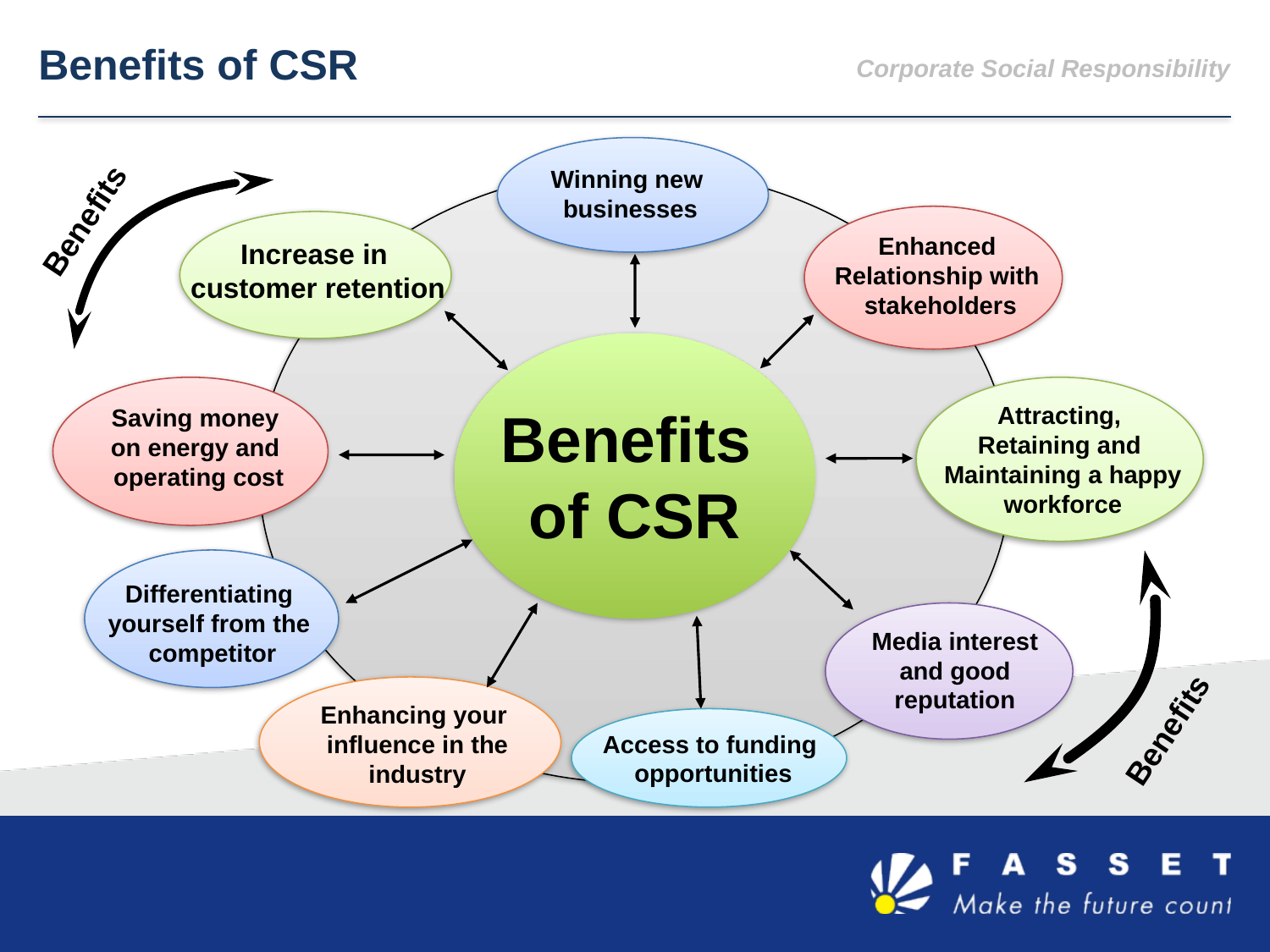

Benefits of CSR
Corporate Social Responsibility
Legislative Framework

Winning new
businesses

Benefits

Enhanced
Relationship with
stakeholders
Increase in
customer retention

Benefits
of CSR
Attracting,
Retaining and
Maintaining a happy workforce
Saving money
on energy and
operating cost

Differentiating
yourself from the
competitor

Media interest
and good
reputation

Enhancing your
influence in the industry
Benefits

Access to funding
opportunities